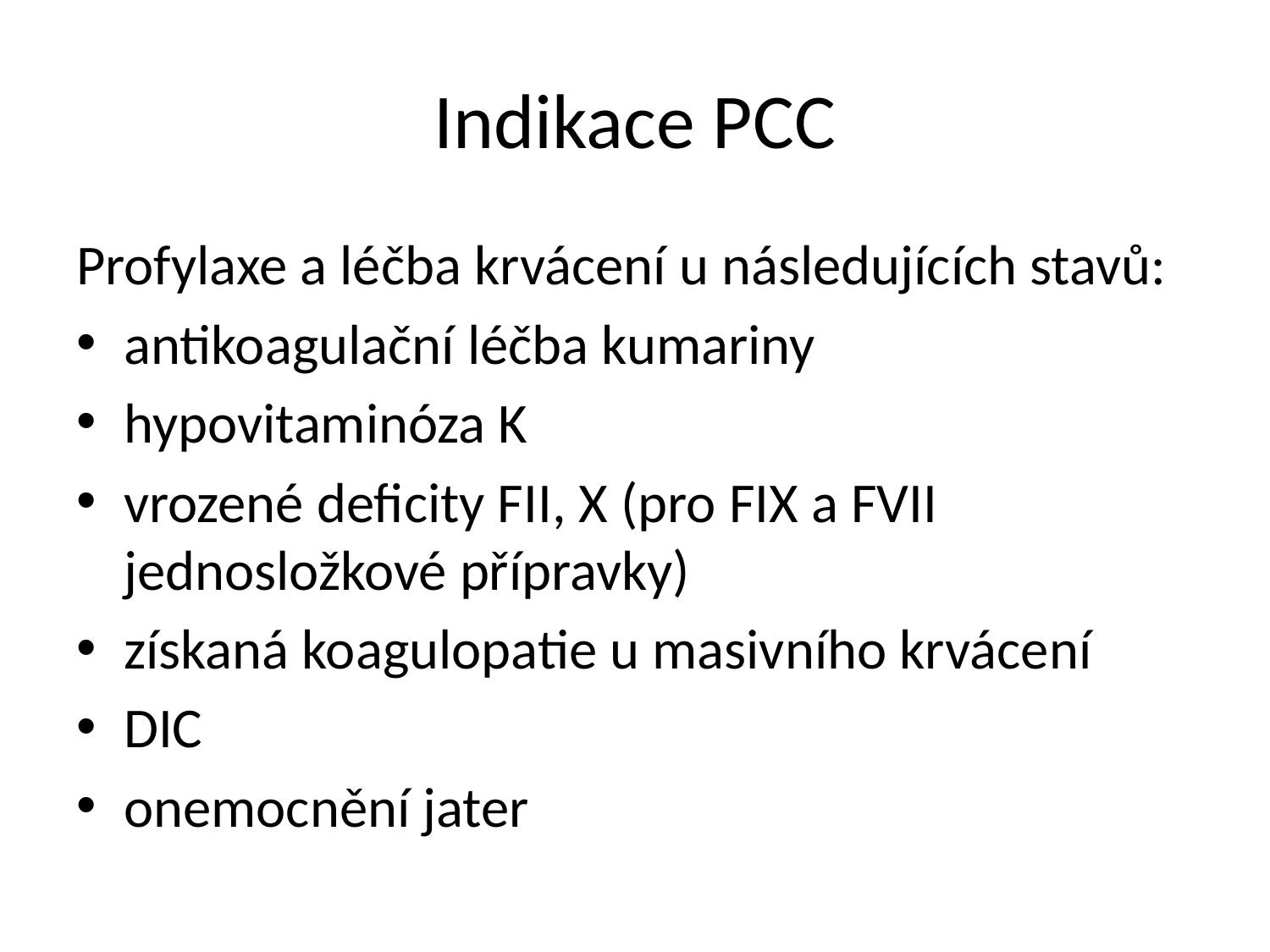

# Indikace PCC
Profylaxe a léčba krvácení u následujících stavů:
antikoagulační léčba kumariny
hypovitaminóza K
vrozené deficity FII, X (pro FIX a FVII jednosložkové přípravky)
získaná koagulopatie u masivního krvácení
DIC
onemocnění jater